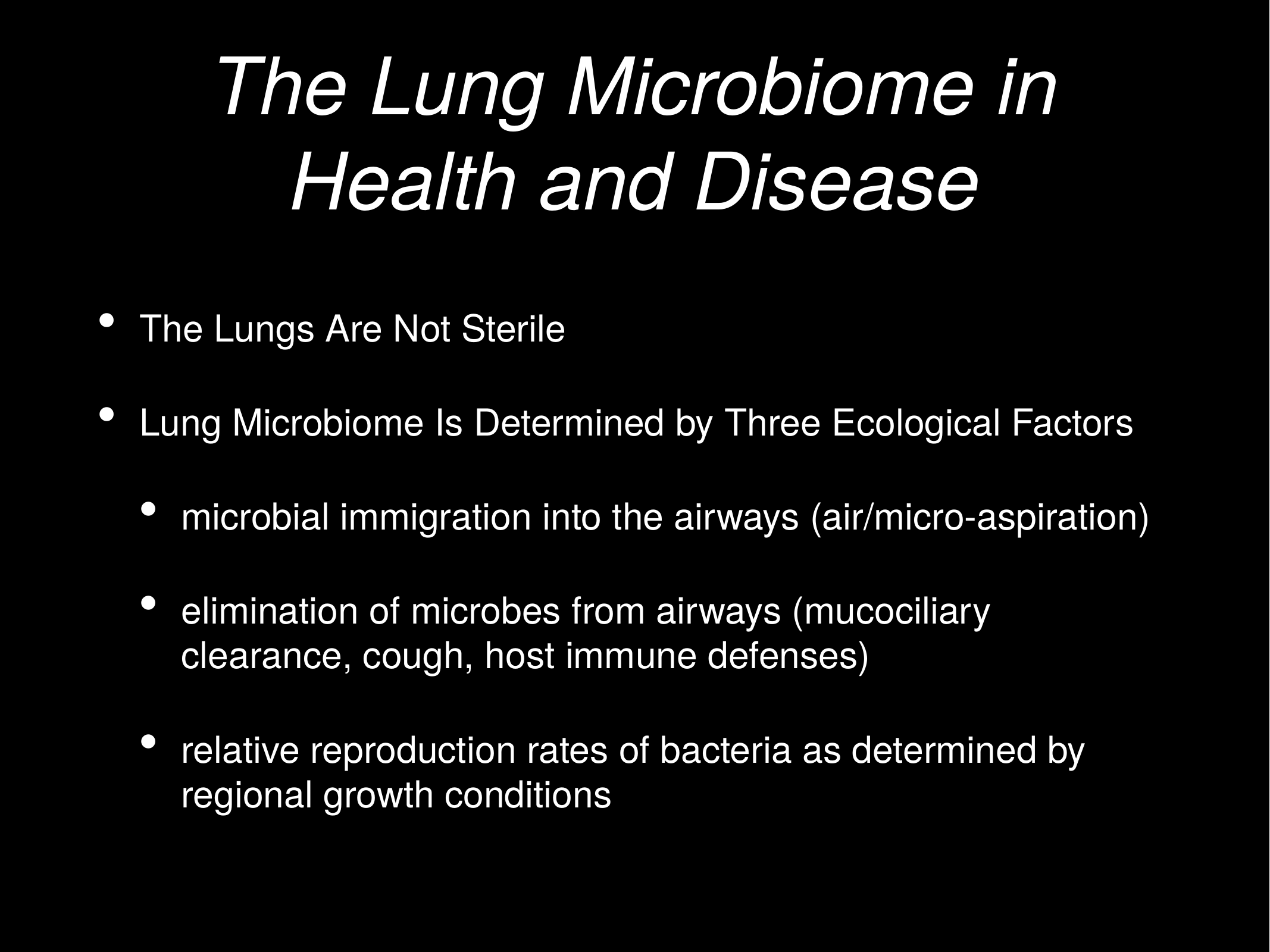

# The Lung Microbiome in Health and Disease
The Lungs Are Not Sterile
Lung Microbiome Is Determined by Three Ecological Factors
microbial immigration into the airways (air/micro-aspiration)
elimination of microbes from airways (mucociliary clearance, cough, host immune defenses)
relative reproduction rates of bacteria as determined by regional growth conditions